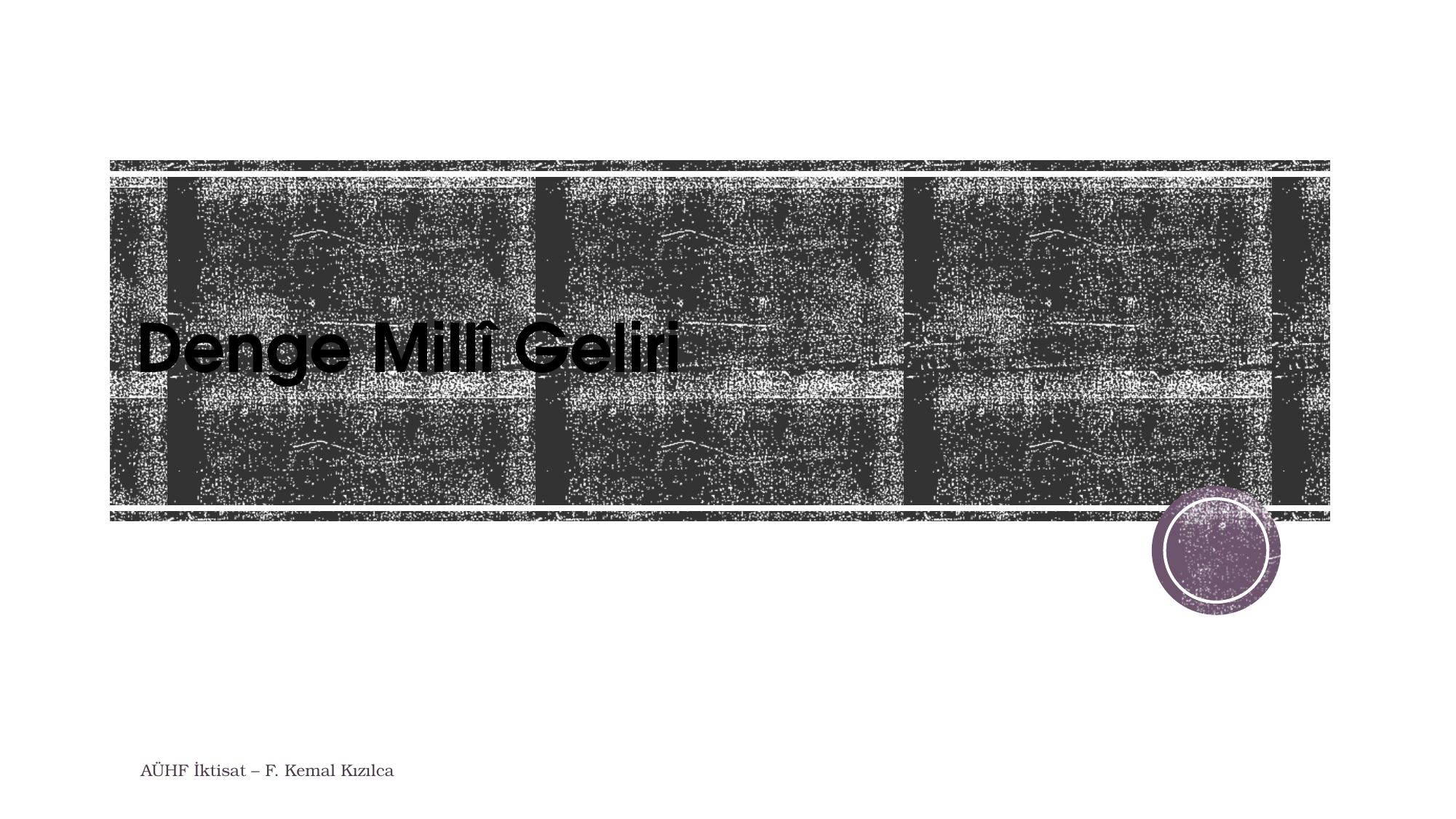

# Denge Millî Geliri

AÜHF İktisat – F. Kemal Kızılca